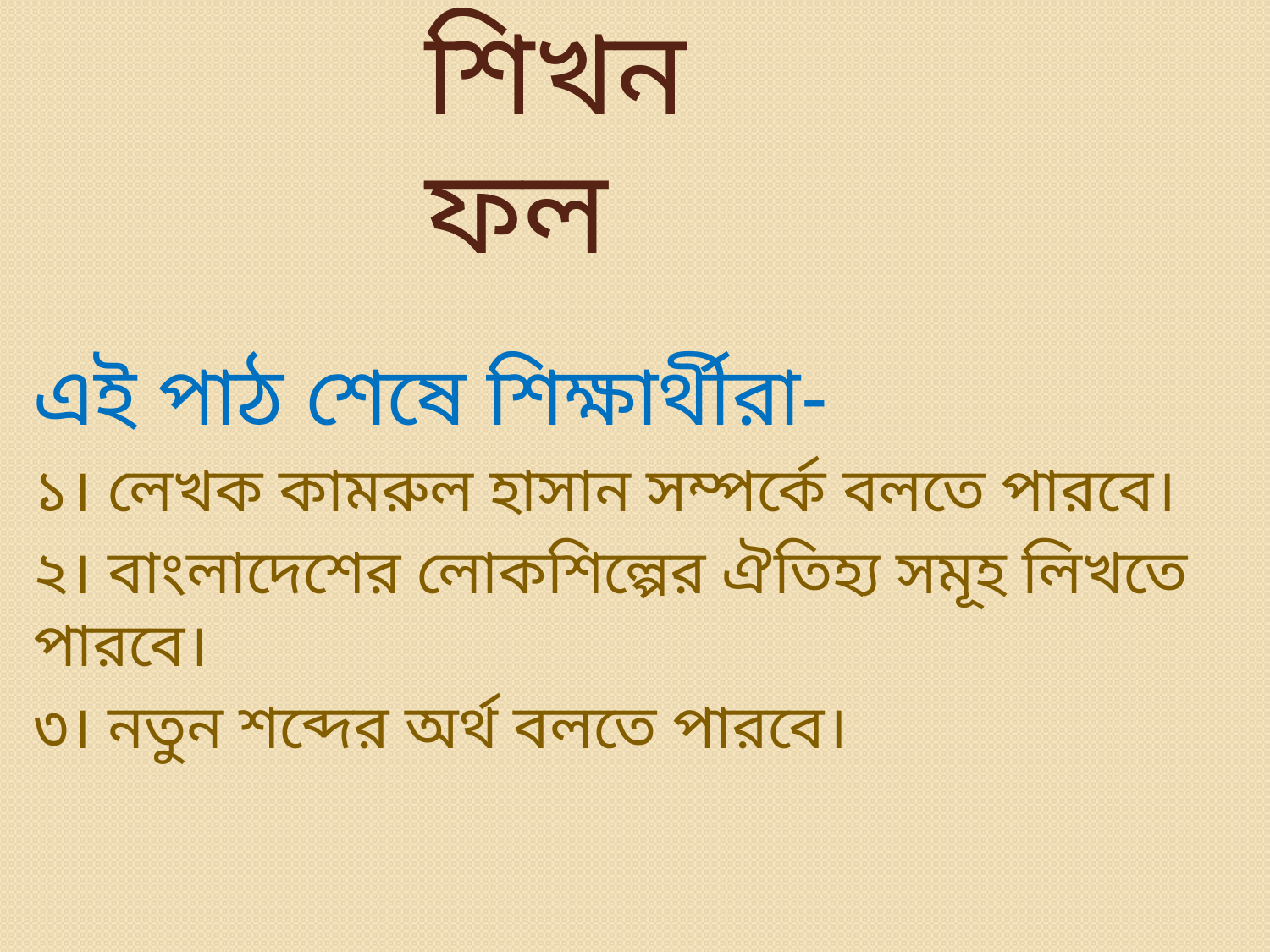

# শিখনফল
এই পাঠ শেষে শিক্ষার্থীরা-
১। লেখক কামরুল হাসান সম্পর্কে বলতে পারবে।
২। বাংলাদেশের লোকশিল্পের ঐতিহ্য সমূহ লিখতে পারবে।
৩। নতুন শব্দের অর্থ বলতে পারবে।